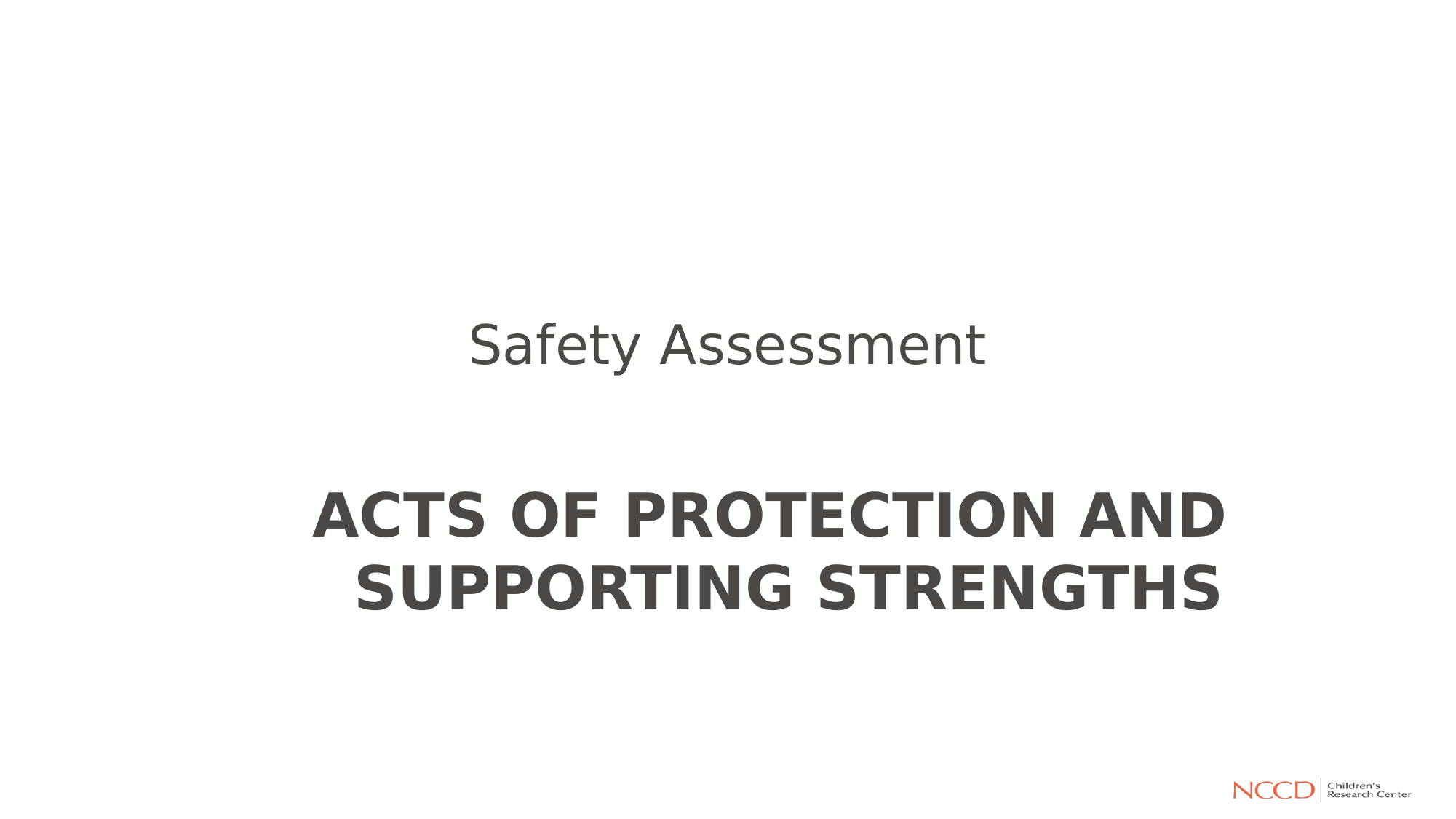

Safety Assessment
Acts of protection and Supporting Strengths